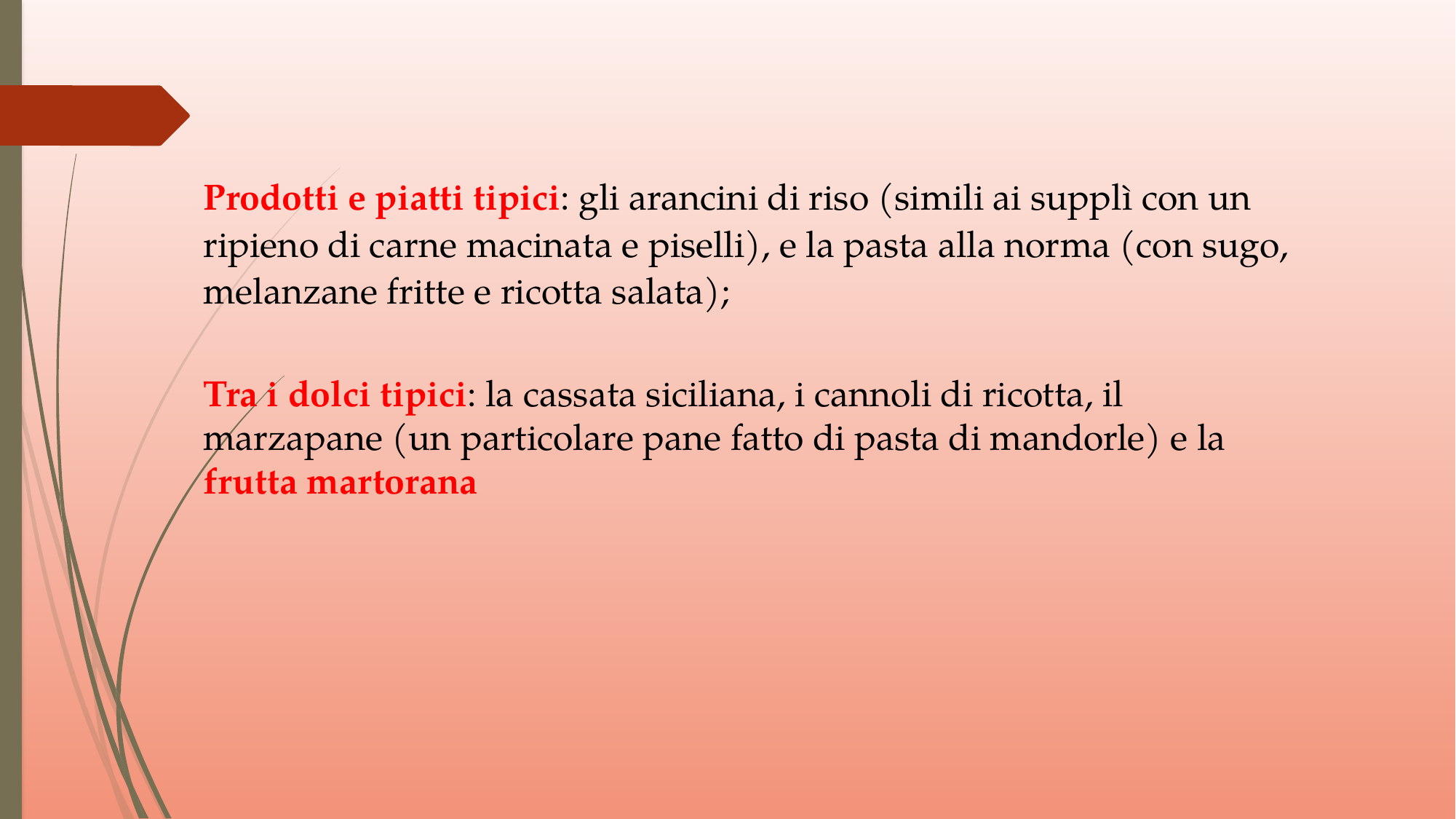

Prodotti e piatti tipici: gli arancini di riso (simili ai supplì con un ripieno di carne macinata e piselli), e la pasta alla norma (con sugo, melanzane fritte e ricotta salata);

Tra i dolci tipici: la cassata siciliana, i cannoli di ricotta, il marzapane (un particolare pane fatto di pasta di mandorle) e la frutta martorana